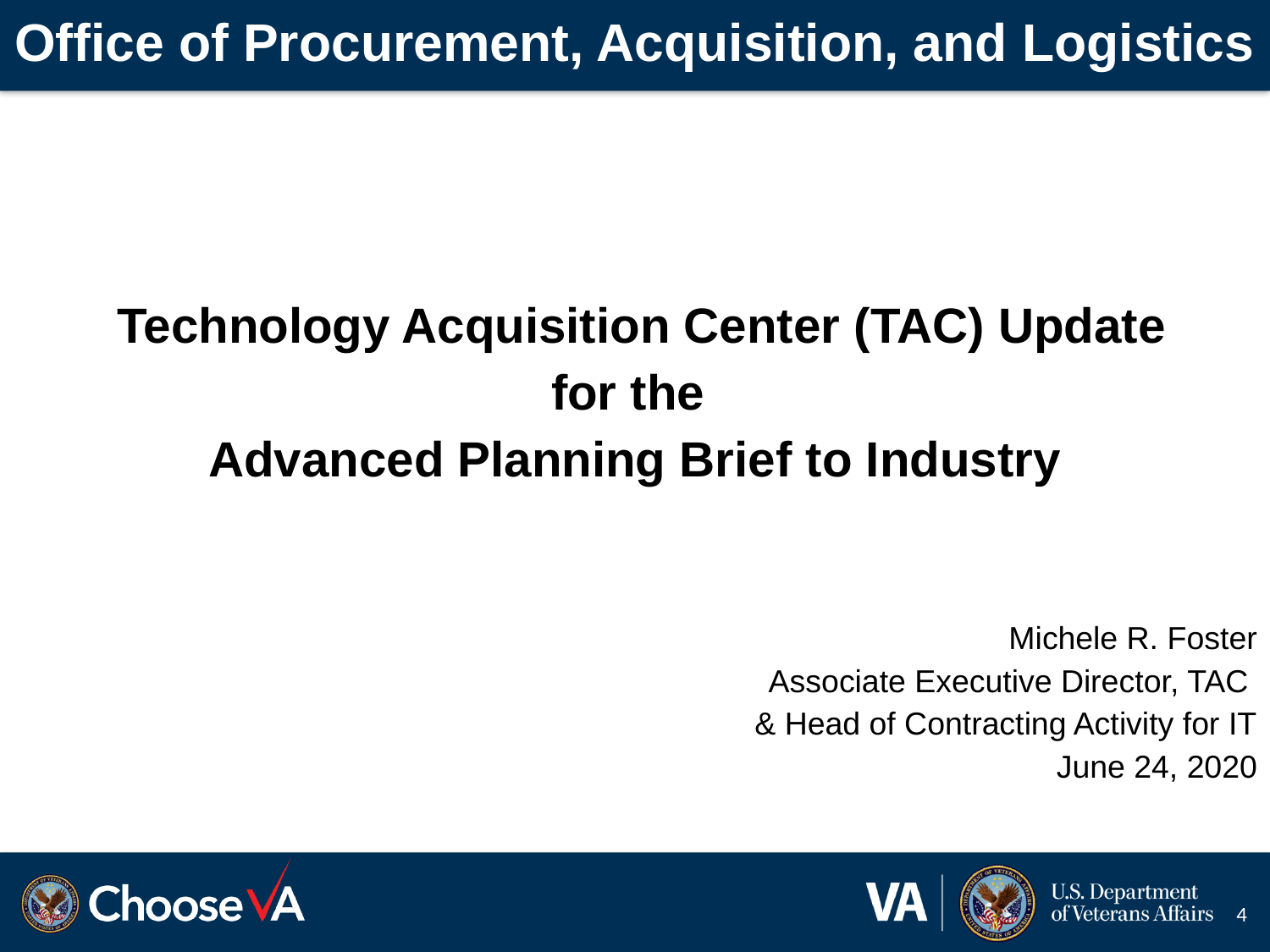

# Office of Procurement, Acquisition, and Logistics

 Technology Acquisition Center (TAC) Update
for the
Advanced Planning Brief to Industry

Michele R. Foster
Associate Executive Director, TAC
& Head of Contracting Activity for IT
June 24, 2020
4